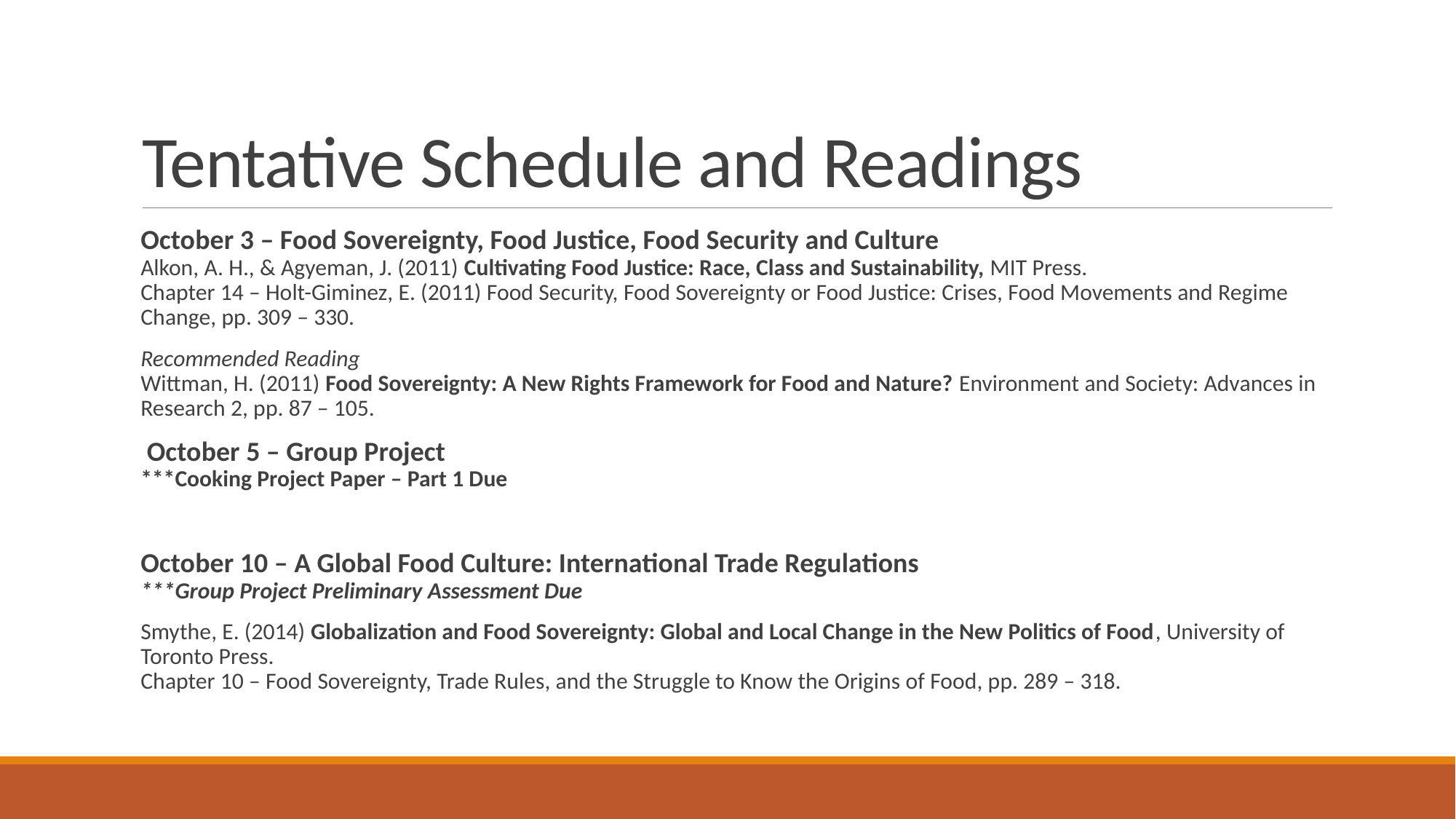

# Tentative Schedule and Readings
October 3 – Food Sovereignty, Food Justice, Food Security and Culture
Alkon, A. H., & Agyeman, J. (2011) Cultivating Food Justice: Race, Class and Sustainability, MIT Press.
Chapter 14 – Holt-Giminez, E. (2011) Food Security, Food Sovereignty or Food Justice: Crises, Food Movements and Regime Change, pp. 309 – 330.
Recommended Reading
Wittman, H. (2011) Food Sovereignty: A New Rights Framework for Food and Nature? Environment and Society: Advances in Research 2, pp. 87 – 105.
 October 5 – Group Project
***Cooking Project Paper – Part 1 Due

October 10 – A Global Food Culture: International Trade Regulations
***Group Project Preliminary Assessment Due
Smythe, E. (2014) Globalization and Food Sovereignty: Global and Local Change in the New Politics of Food, University of Toronto Press.
Chapter 10 – Food Sovereignty, Trade Rules, and the Struggle to Know the Origins of Food, pp. 289 – 318.